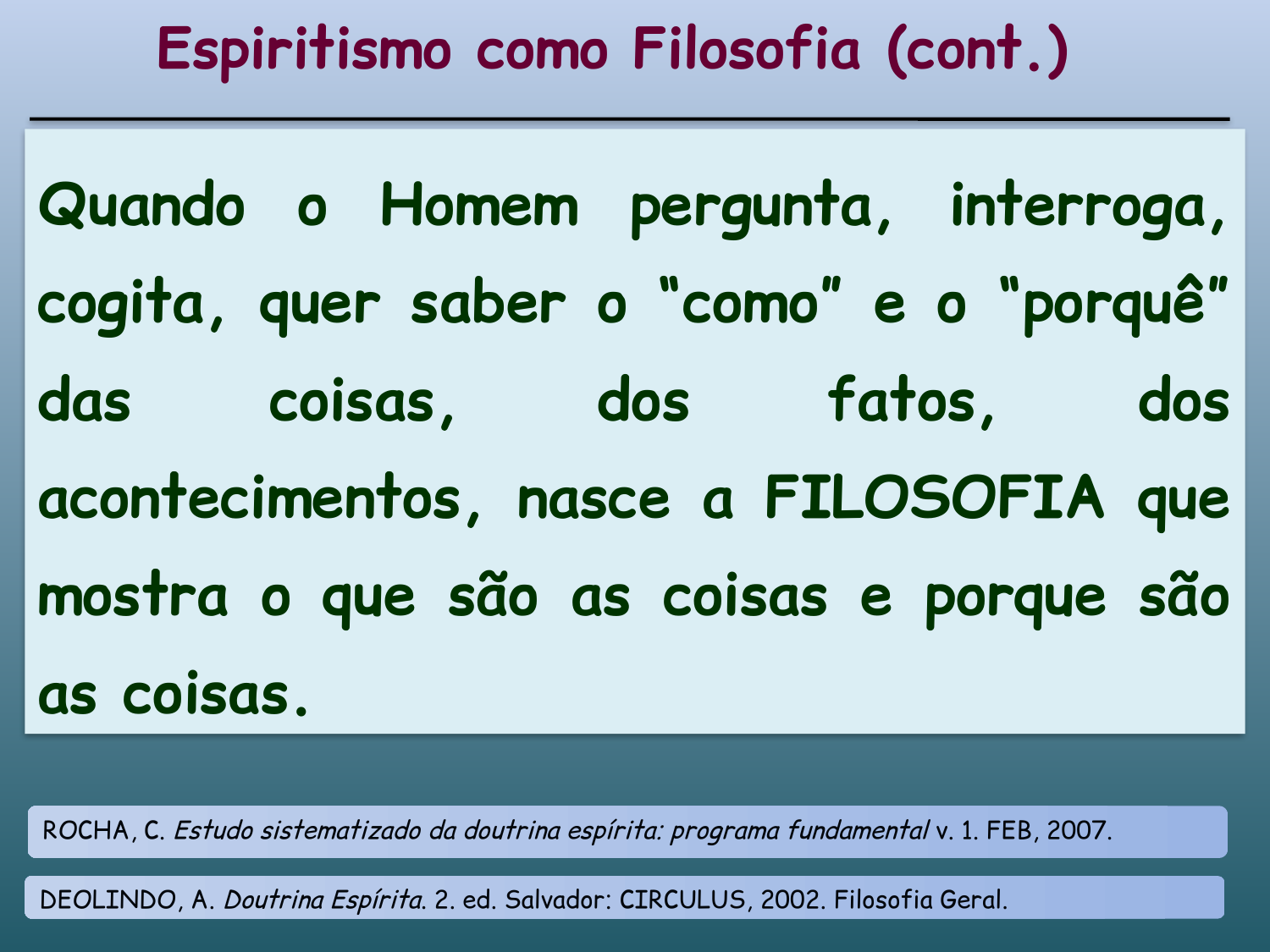

Espiritismo como Filosofia (cont.)

# Quando o Homem pergunta, interroga, cogita, quer saber o “como” e o “porquê” das coisas, dos fatos, dos acontecimentos, nasce a FILOSOFIA que mostra o que são as coisas e porque são as coisas.
ROCHA, C. Estudo sistematizado da doutrina espírita: programa fundamental v. 1. FEB, 2007.
DEOLINDO, A. Doutrina Espírita. 2. ed. Salvador: CIRCULUS, 2002. Filosofia Geral.